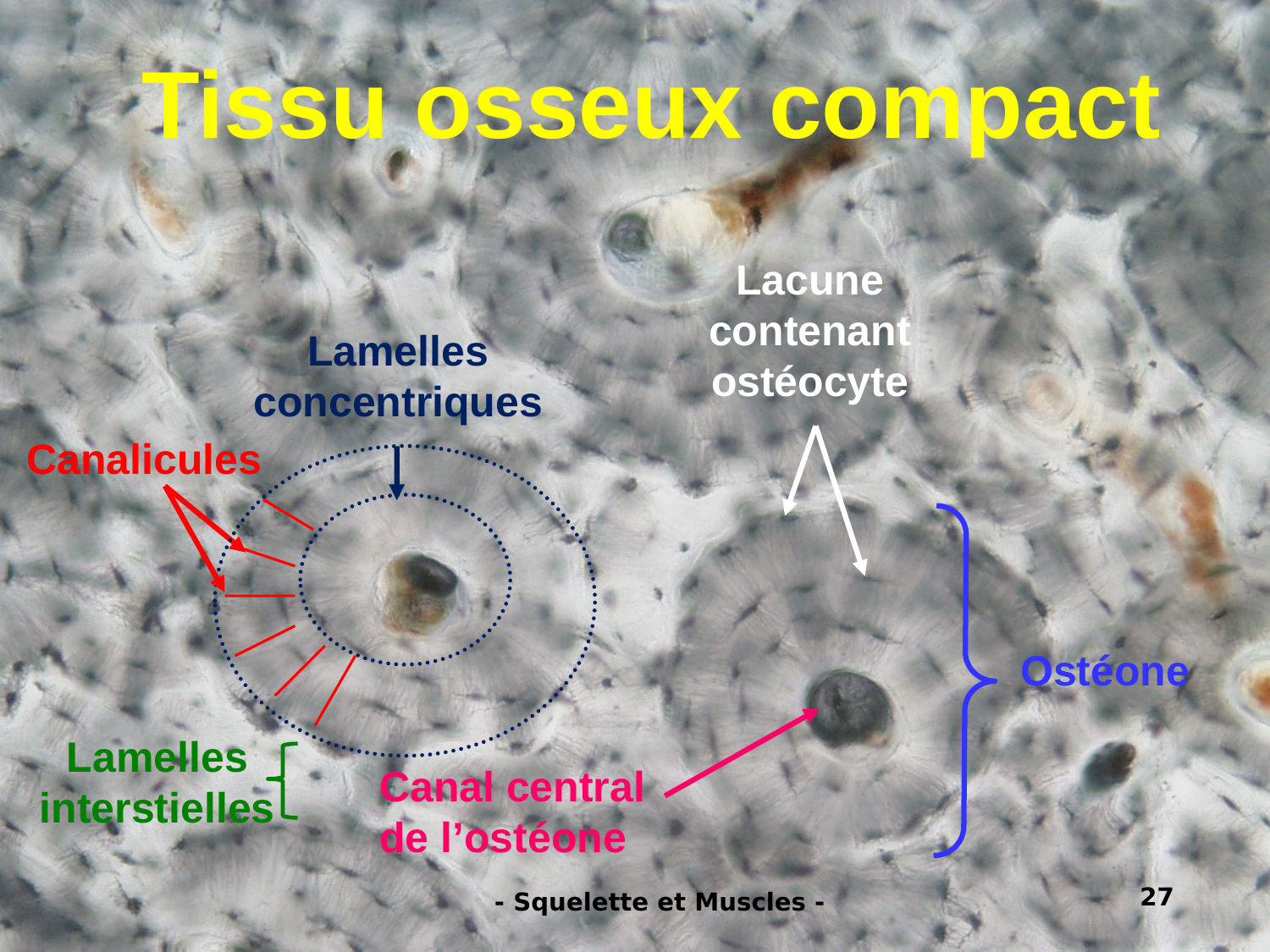

# Tissu osseux compact
Lacune contenant ostéocyte
Lamelles concentriques
Canalicules

Ostéone

Lamelles interstielles

Canal central de l’ostéone
- Squelette et Muscles -
27